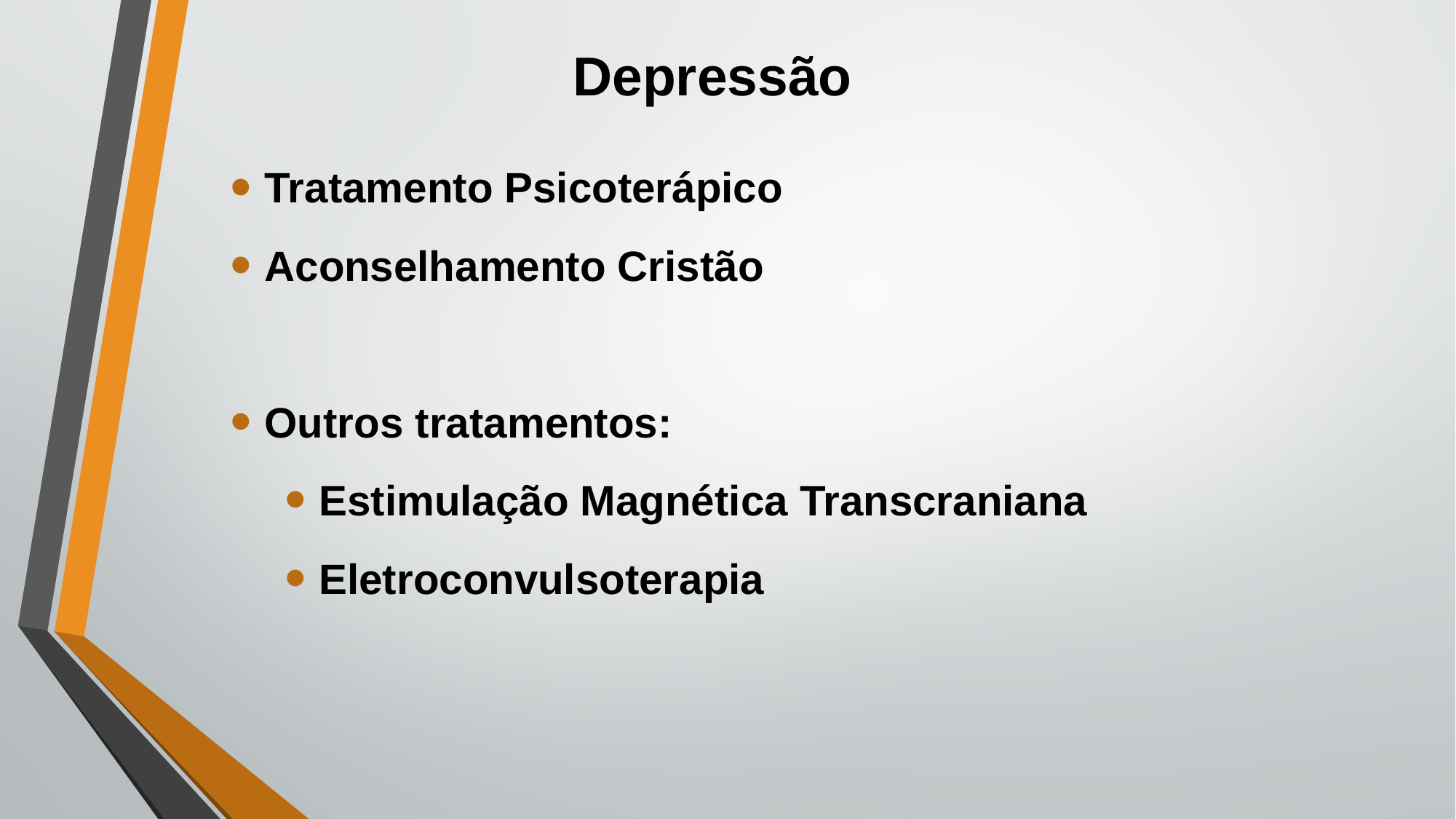

# Depressão
Tratamento Psicoterápico
Aconselhamento Cristão

Outros tratamentos:
Estimulação Magnética Transcraniana
Eletroconvulsoterapia